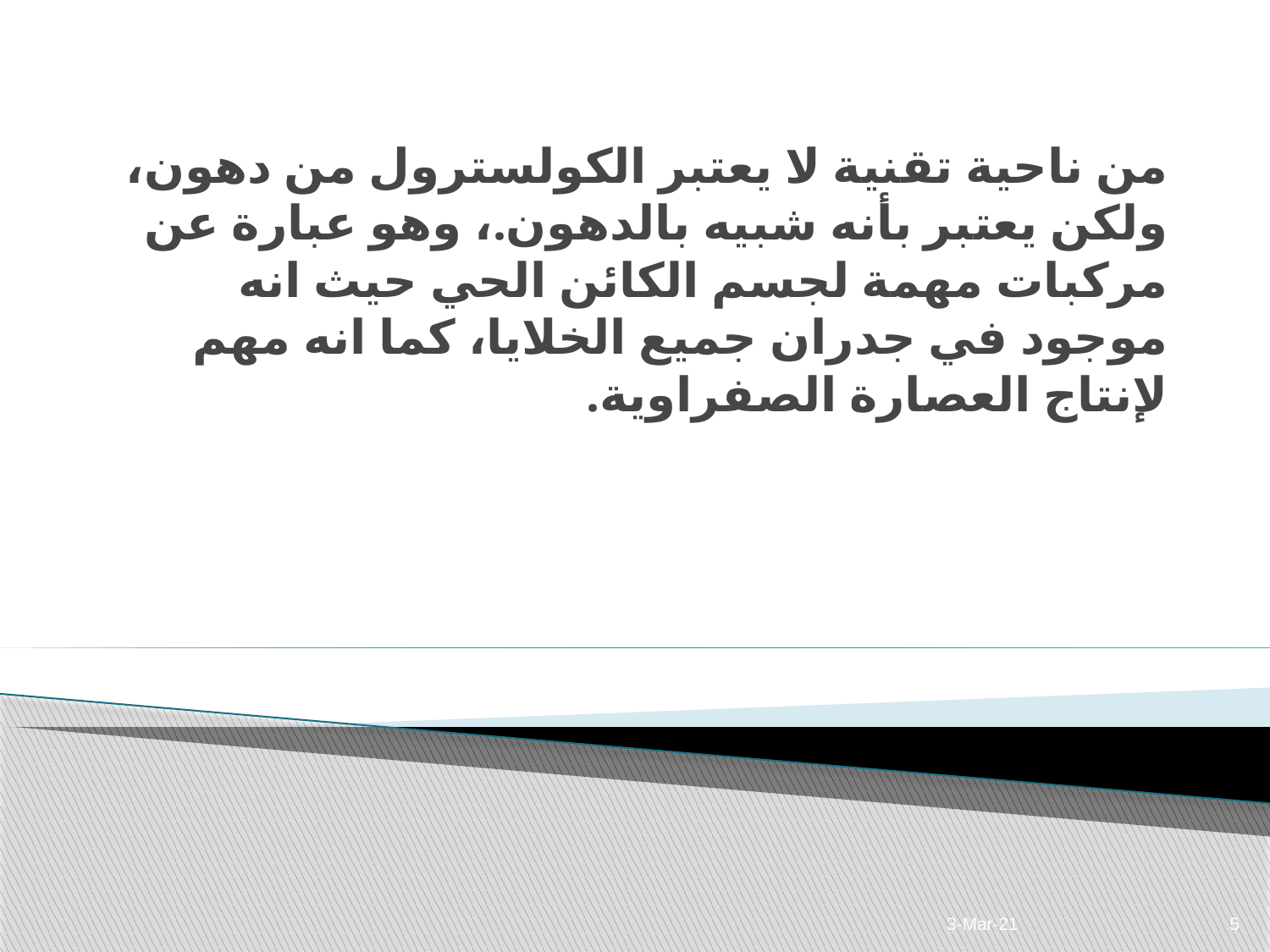

من ناحية تقنية لا يعتبر الكولسترول من دهون، ولكن يعتبر بأنه شبيه بالدهون.، وهو عبارة عن مركبات مهمة لجسم الكائن الحي حيث انه موجود في جدران جميع الخلايا، كما انه مهم لإنتاج العصارة الصفراوية.

3-Mar-21
5